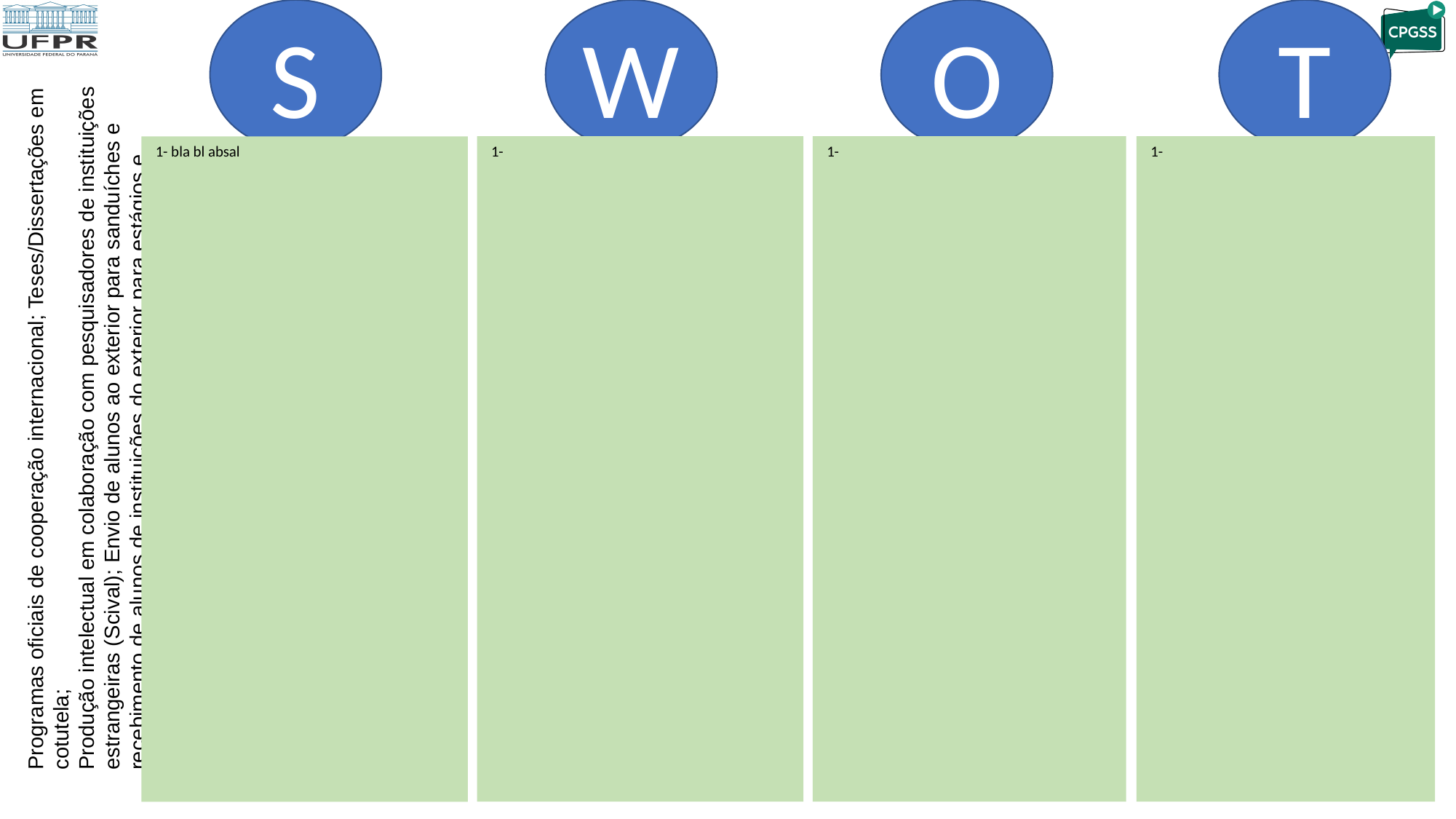

S
W
T
O
Programas oficiais de cooperação internacional; Teses/Dissertações em cotutela;
Produção intelectual em colaboração com pesquisadores de instituições estrangeiras (Scival); Envio de alunos ao exterior para sanduíches e recebimento de alunos de instituições do exterior para estágios e sanduíches.
 1-

 1-

 1-

 1- bla bl absal